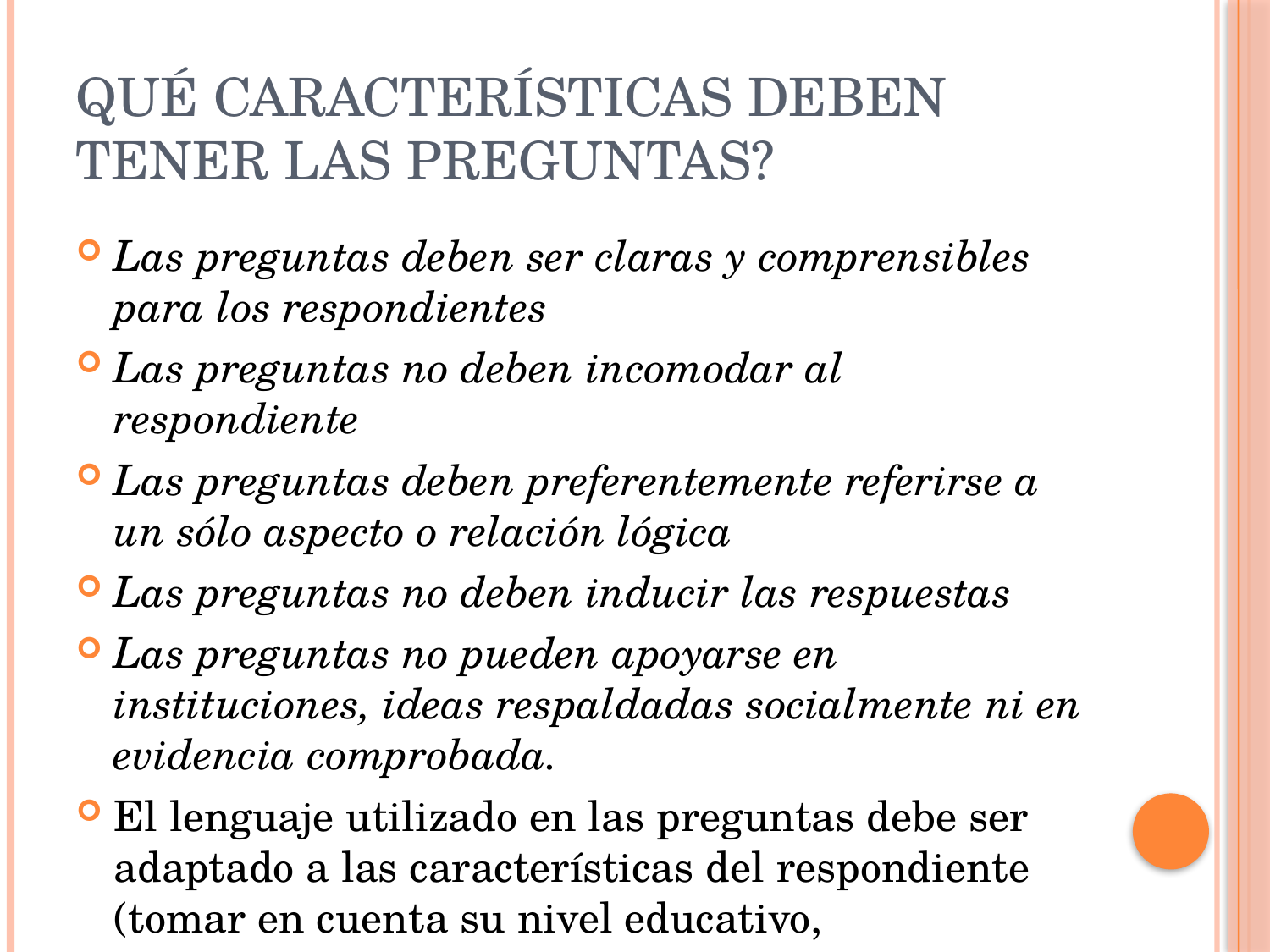

# Qué características deben tener las preguntas?
Las preguntas deben ser claras y comprensibles para los respondientes
Las preguntas no deben incomodar al respondiente
Las preguntas deben preferentemente referirse a un sólo aspecto o relación lógica
Las preguntas no deben inducir las respuestas
Las preguntas no pueden apoyarse en instituciones, ideas respaldadas socialmente ni en evidencia comprobada.
El lenguaje utilizado en las preguntas debe ser adaptado a las características del respondiente (tomar en cuenta su nivel educativo, socioeconómico, palabras que maneja, etcétera).